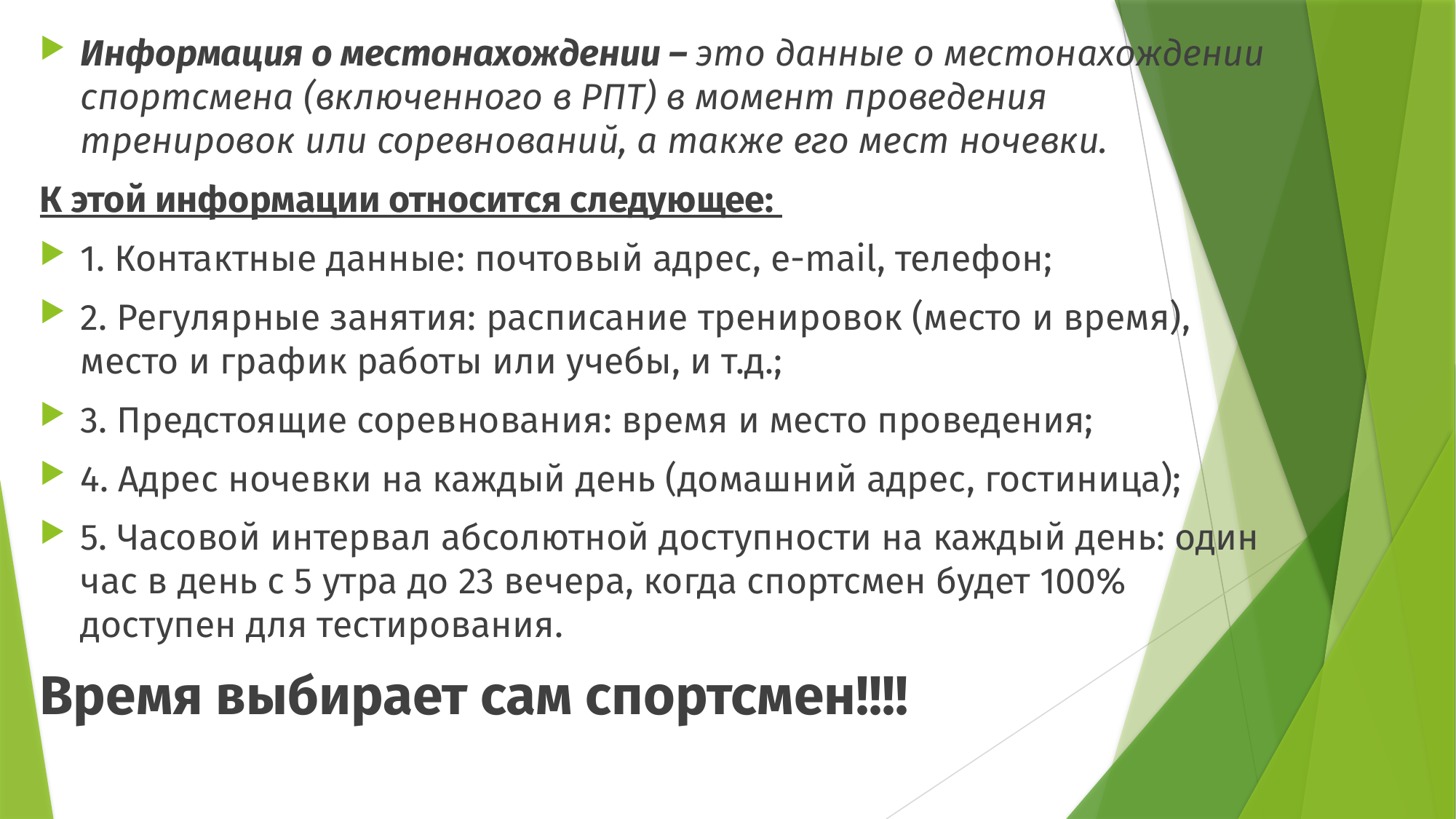

Информация о местонахождении – это данные о местонахождении спортсмена (включенного в РПТ) в момент проведения тренировок или соревнований, а также его мест ночевки.
К этой информации относится следующее:
1. Контактные данные: почтовый адрес, e-mail, телефон;
2. Регулярные занятия: расписание тренировок (место и время), место и график работы или учебы, и т.д.;
3. Предстоящие соревнования: время и место проведения;
4. Адрес ночевки на каждый день (домашний адрес, гостиница);
5. Часовой интервал абсолютной доступности на каждый день: один час в день с 5 утра до 23 вечера, когда спортсмен будет 100% доступен для тестирования.
Время выбирает сам спортсмен!!!!